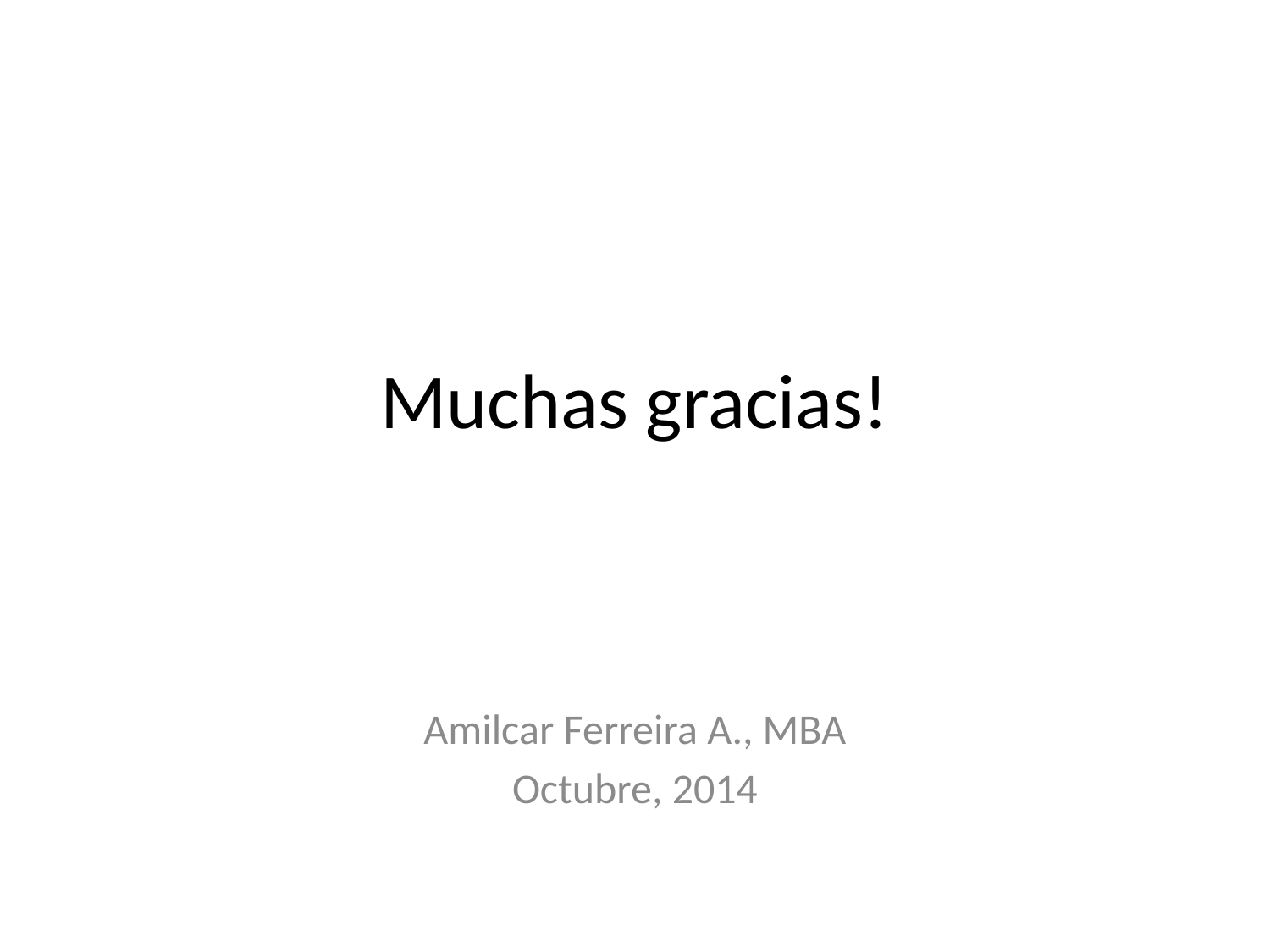

# Muchas gracias!
Amilcar Ferreira A., MBA
Octubre, 2014